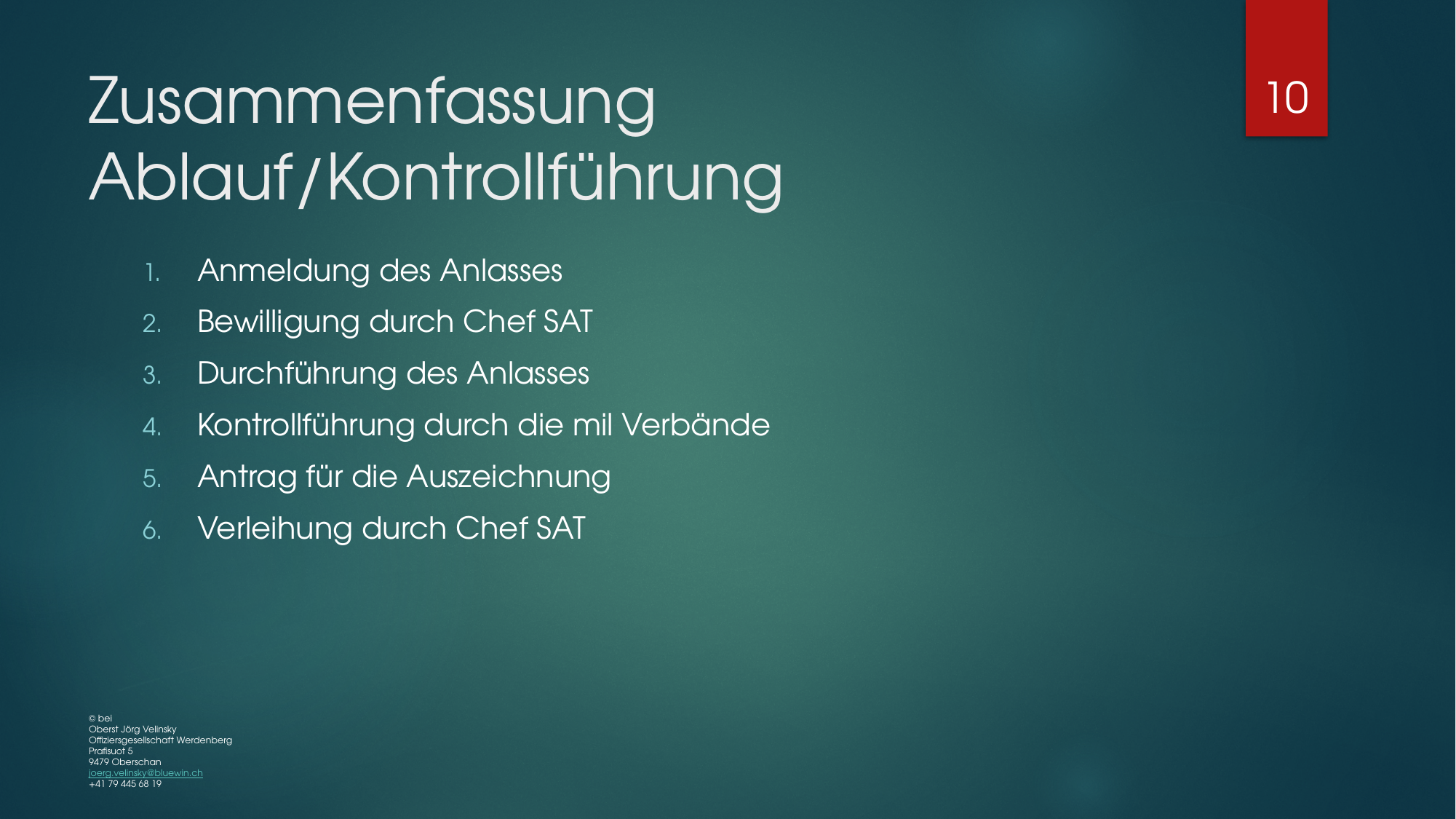

10
# Zusammenfassung Ablauf/Kontrollführung
Anmeldung des Anlasses
Bewilligung durch Chef SAT
Durchführung des Anlasses
Kontrollführung durch die mil Verbände
Antrag für die Auszeichnung
Verleihung durch Chef SAT

© bei
Oberst Jörg Velinsky
Offiziersgesellschaft Werdenberg
Prafisuot 5
9479 Oberschan
joerg.velinsky@bluewin.ch
+41 79 445 68 19